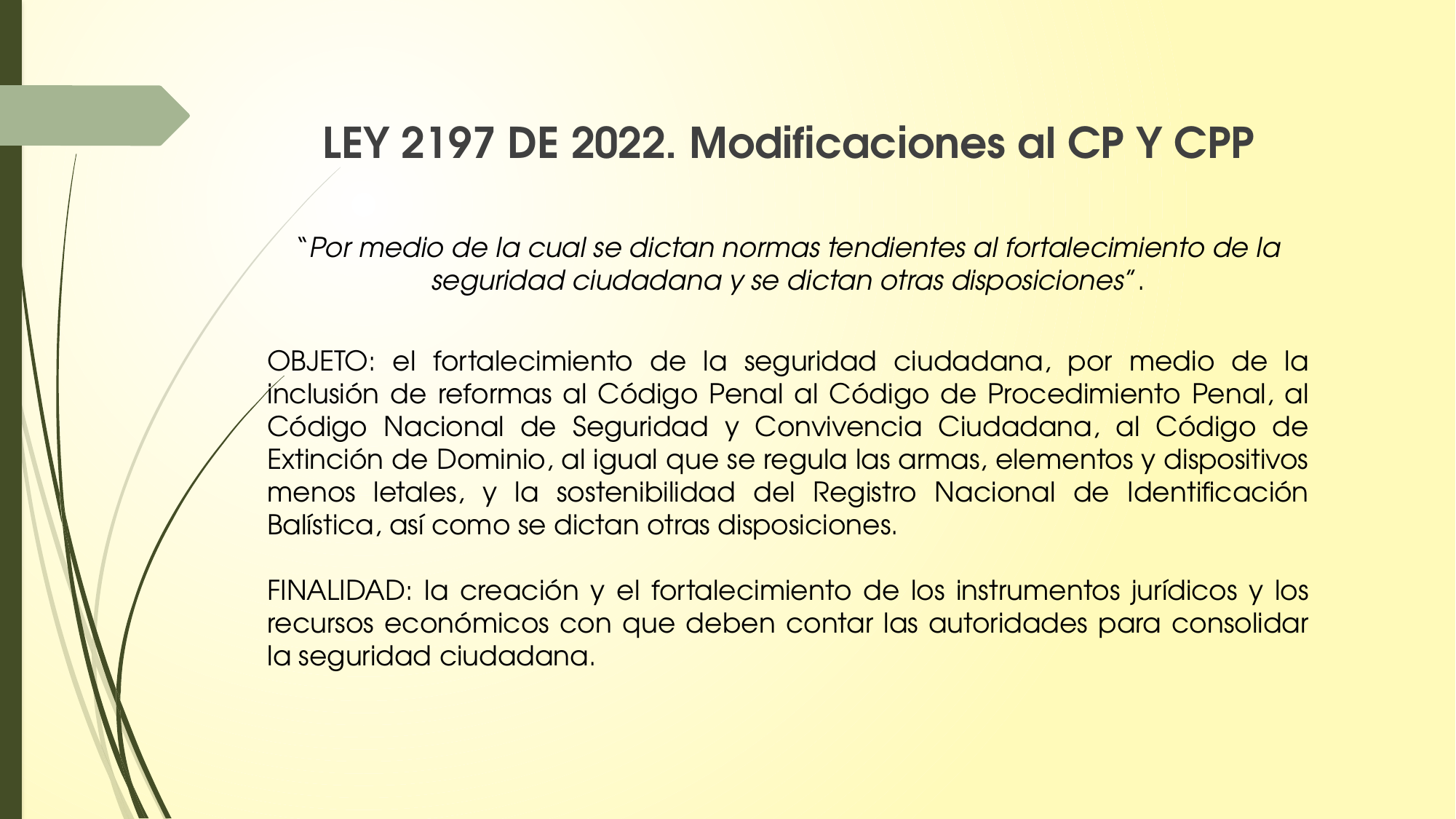

LEY 2197 DE 2022. Modificaciones al CP Y CPP

“Por medio de la cual se dictan normas tendientes al fortalecimiento de la seguridad ciudadana y se dictan otras disposiciones”.

OBJETO: el fortalecimiento de la seguridad ciudadana, por medio de la inclusión de reformas al Código Penal al Código de Procedimiento Penal, al Código Nacional de Seguridad y Convivencia Ciudadana, al Código de Extinción de Dominio, al igual que se regula las armas, elementos y dispositivos menos letales, y la sostenibilidad del Registro Nacional de Identificación Balística, así como se dictan otras disposiciones.

FINALIDAD: la creación y el fortalecimiento de los instrumentos jurídicos y los recursos económicos con que deben contar las autoridades para consolidar la seguridad ciudadana.